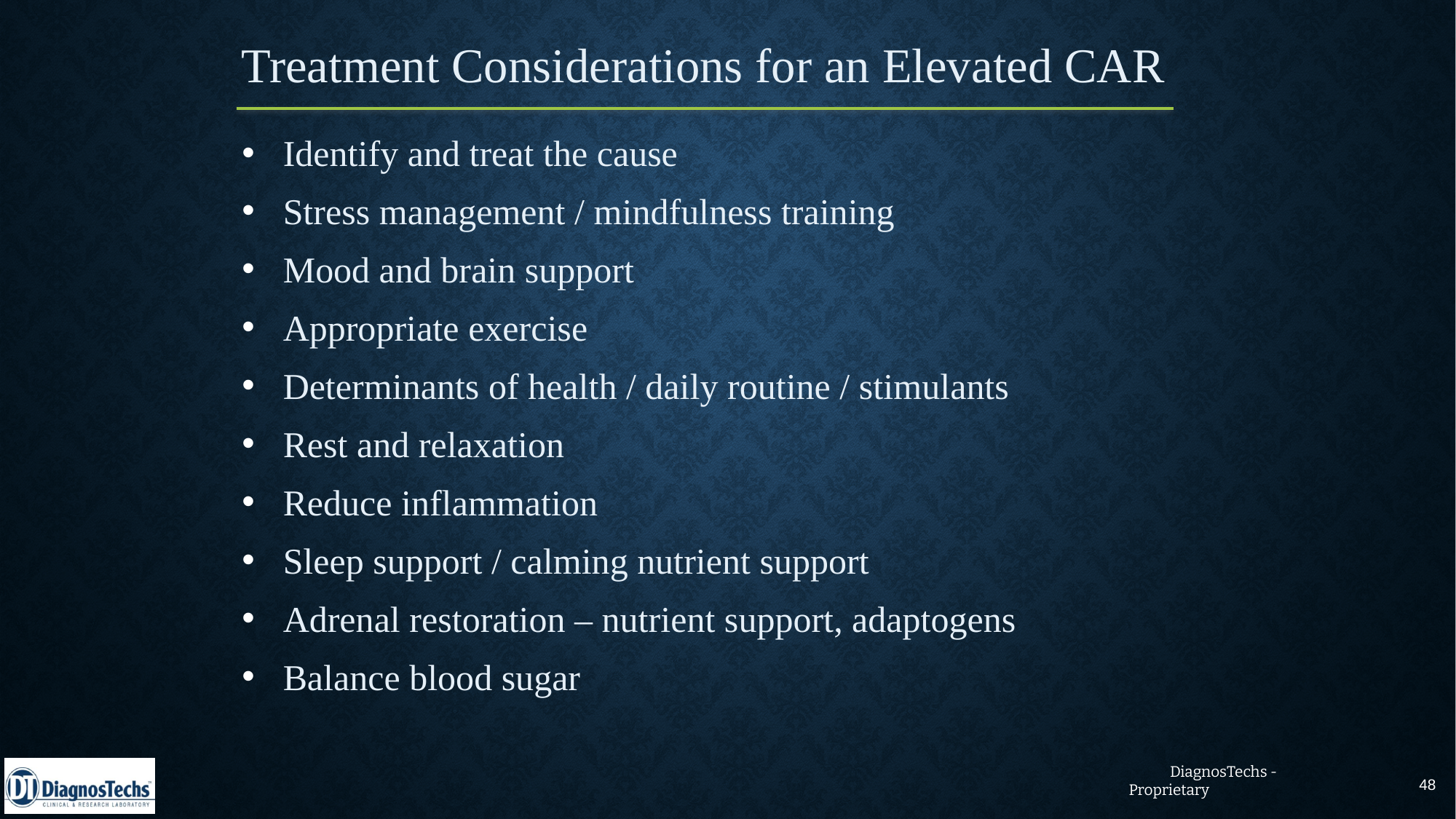

Treatment Considerations for an Elevated CAR
Identify and treat the cause
Stress management / mindfulness training
Mood and brain support
Appropriate exercise
Determinants of health / daily routine / stimulants
Rest and relaxation
Reduce inflammation
Sleep support / calming nutrient support
Adrenal restoration – nutrient support, adaptogens
Balance blood sugar

	DiagnosTechs - Proprietary
48